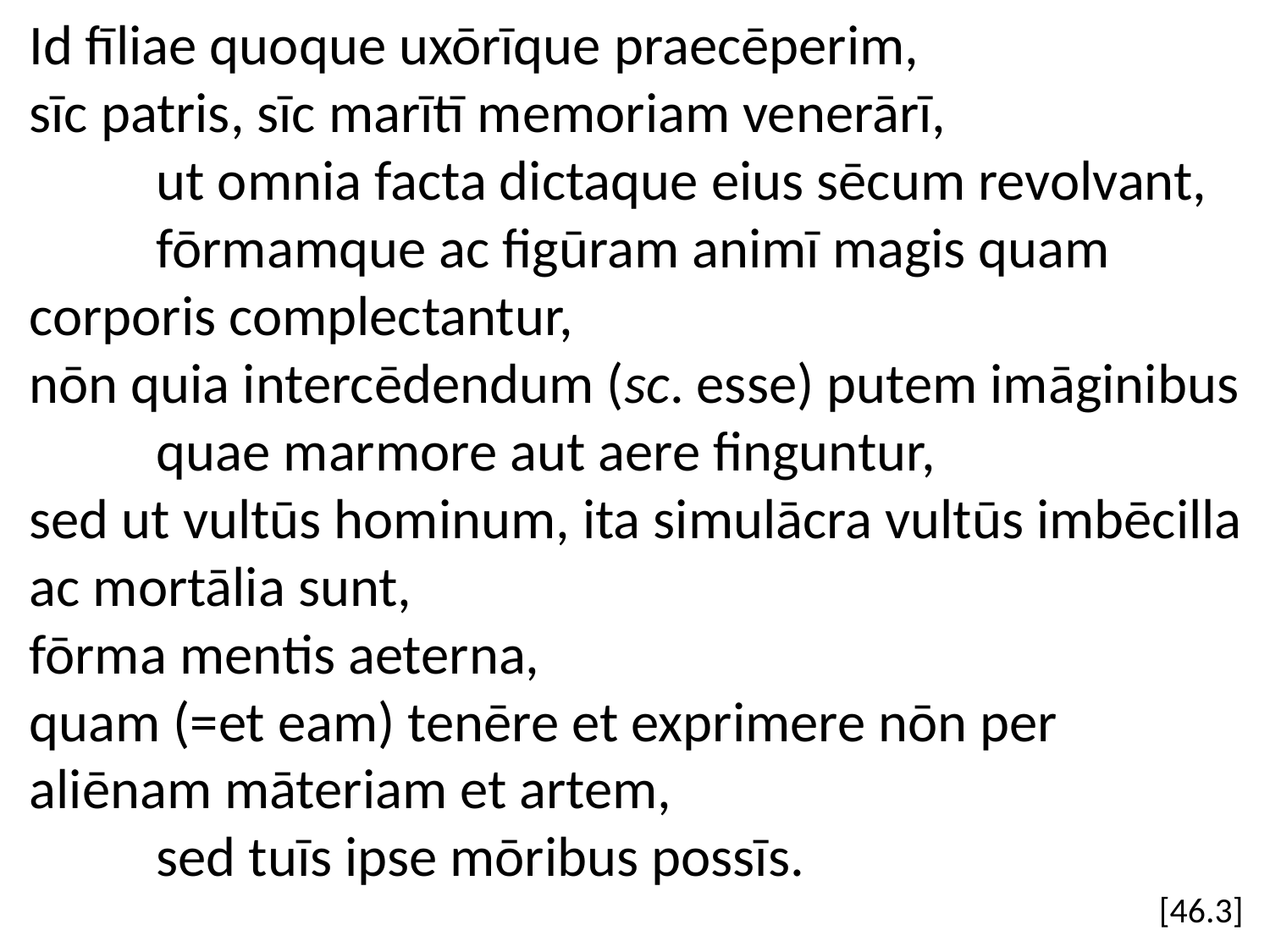

Id fīliae quoque uxōrīque praecēperim,
sīc patris, sīc marītī memoriam venerārī,
	ut omnia facta dictaque eius sēcum revolvant,
	fōrmamque ac figūram animī magis quam 	corporis complectantur,
nōn quia intercēdendum (sc. esse) putem imāginibus
	quae marmore aut aere finguntur,
sed ut vultūs hominum, ita simulācra vultūs imbēcilla ac mortālia sunt,
fōrma mentis aeterna,
quam (=et eam) tenēre et exprimere nōn per aliēnam māteriam et artem,
	sed tuīs ipse mōribus possīs.
[46.3]
#